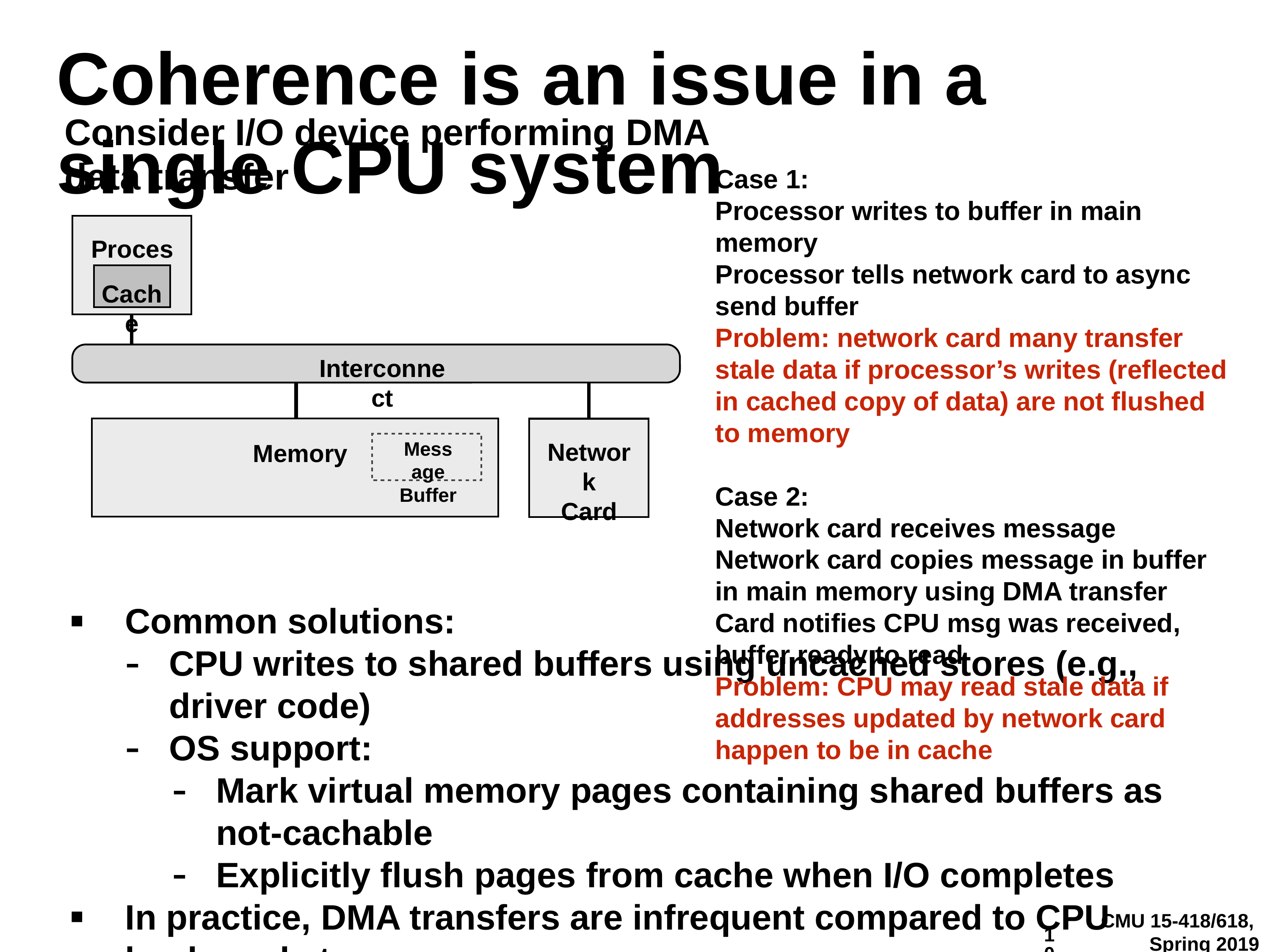

# Coherence is an issue in a single CPU system
Consider I/O device performing DMA data transfer
Case 1:
Processor writes to buffer in main memory
Processor tells network card to async send buffer
Problem: network card many transfer stale data if processor’s writes (reflected in cached copy of data) are not flushed to memory

Case 2:
Network card receives message
Network card copies message in buffer in main memory using DMA transfer
Card notifies CPU msg was received, buffer ready to read
Problem: CPU may read stale data if addresses updated by network card happen to be in cache

Processor

Cache

Interconnect

Memory

Network
Card
Message
Buffer

Common solutions:
CPU writes to shared buffers using uncached stores (e.g., driver code)
OS support:
Mark virtual memory pages containing shared buffers as not-cachable
Explicitly flush pages from cache when I/O completes
In practice, DMA transfers are infrequent compared to CPU loads and stores
(so these heavyweight software solutions are acceptable)
10